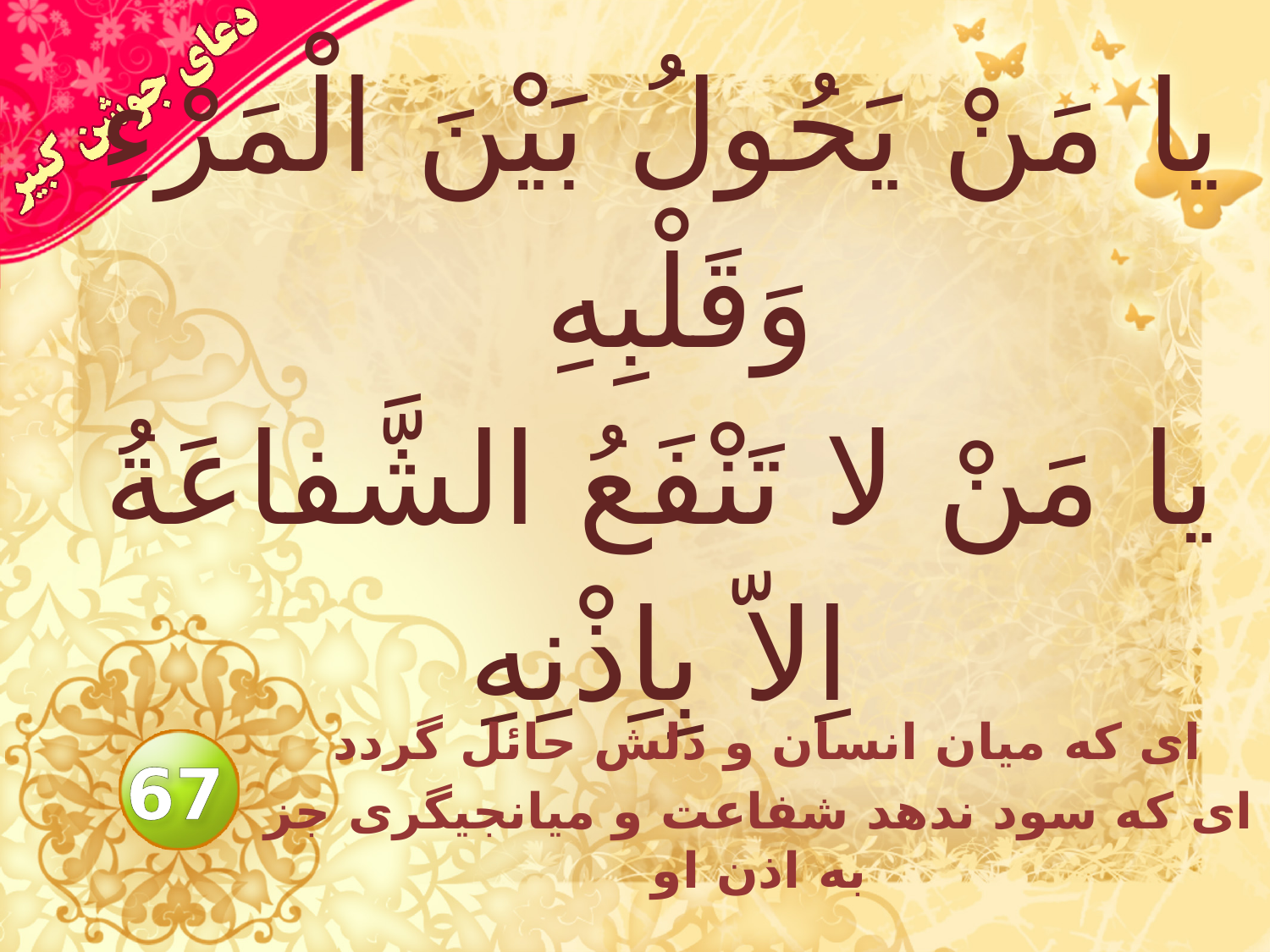

# يا مَنْ يَحُولُ بَيْنَ الْمَرْءِ وَقَلْبِهِ يا مَنْ لا تَنْفَعُ الشَّفاعَةُ اِلاّ بِاِذْنِهِ
اى كه ميان انسان و دلش حائل گردد
اى كه سود ندهد شفاعت و ميانجيگرى جز به اذن او

67